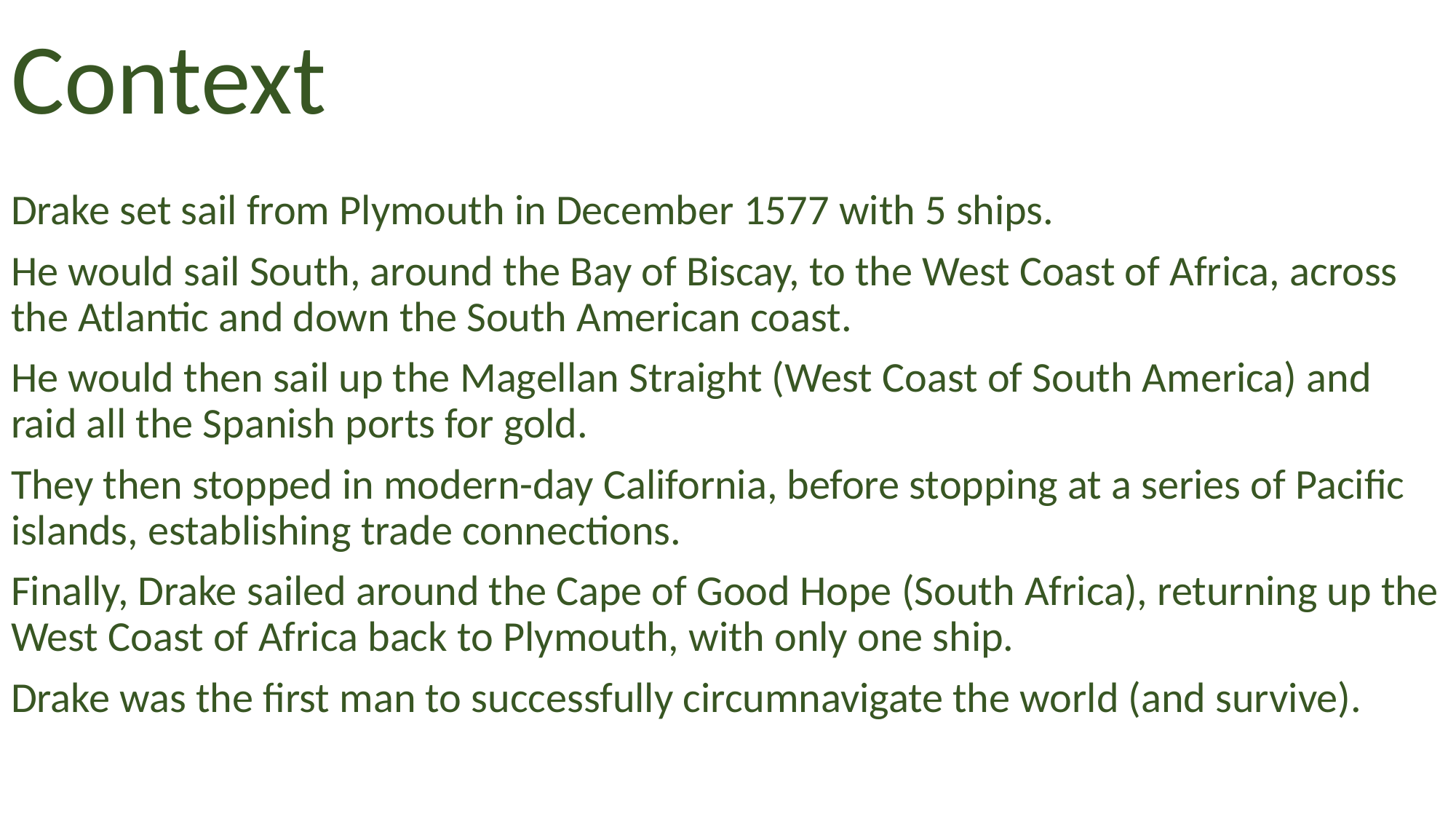

# Context
Drake set sail from Plymouth in December 1577 with 5 ships.
He would sail South, around the Bay of Biscay, to the West Coast of Africa, across the Atlantic and down the South American coast.
He would then sail up the Magellan Straight (West Coast of South America) and raid all the Spanish ports for gold.
They then stopped in modern-day California, before stopping at a series of Pacific islands, establishing trade connections.
Finally, Drake sailed around the Cape of Good Hope (South Africa), returning up the West Coast of Africa back to Plymouth, with only one ship.
Drake was the first man to successfully circumnavigate the world (and survive).